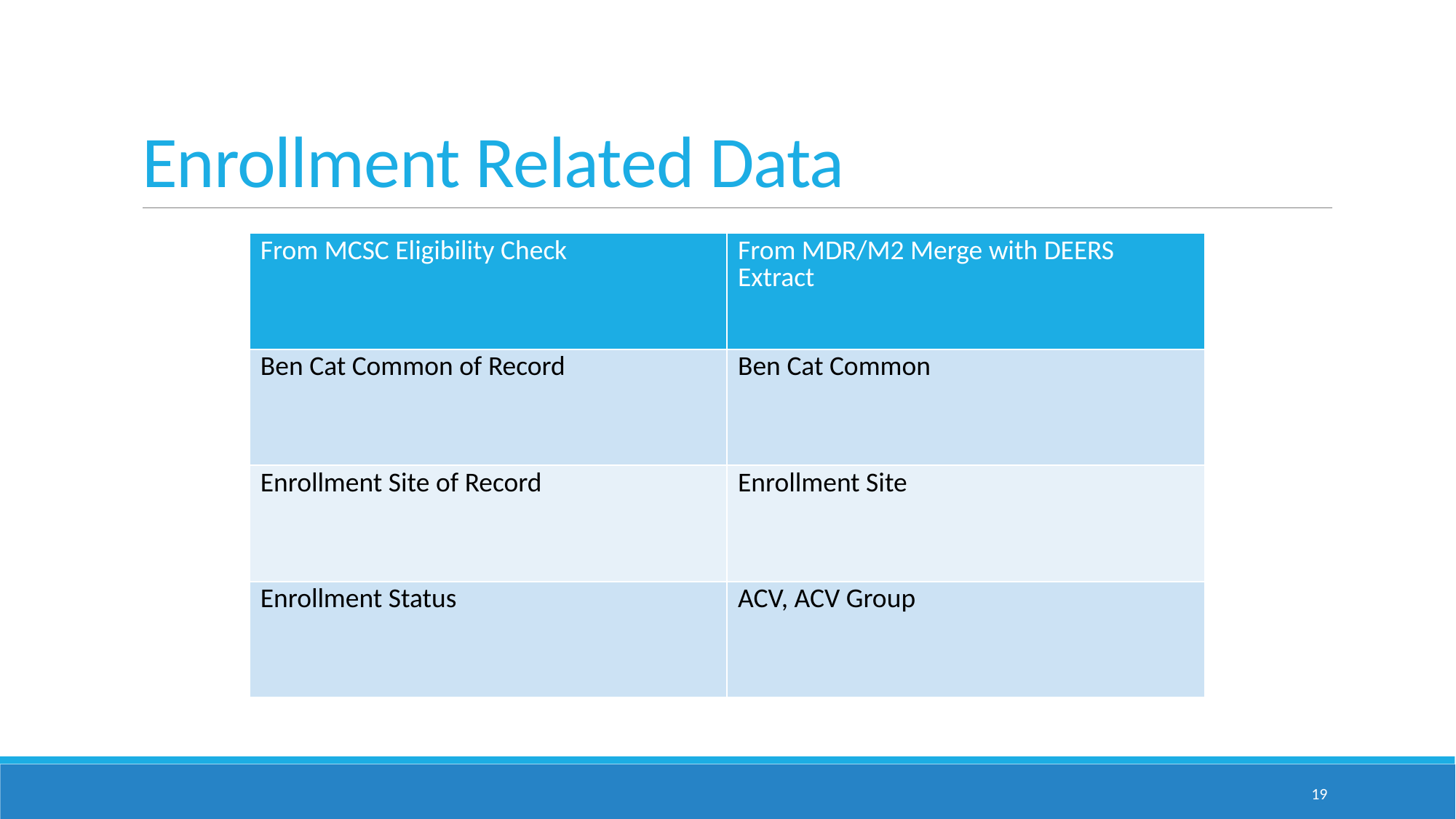

# Enrollment Related Data
| From MCSC Eligibility Check | From MDR/M2 Merge with DEERS Extract |
| --- | --- |
| Ben Cat Common of Record | Ben Cat Common |
| Enrollment Site of Record | Enrollment Site |
| Enrollment Status | ACV, ACV Group |
19